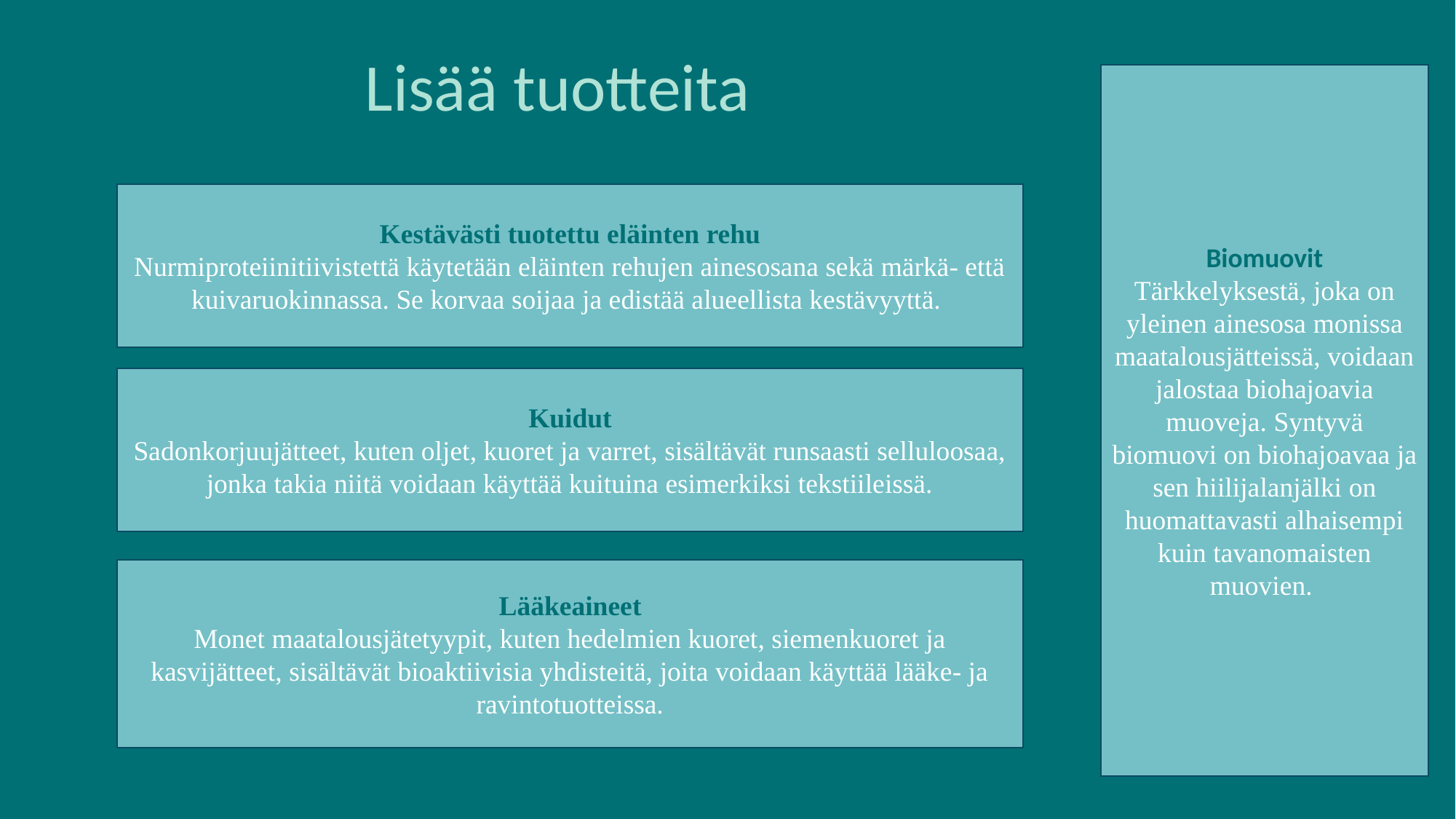

Lisää tuotteita
Biomuovit
Tärkkelyksestä, joka on yleinen ainesosa monissa maatalousjätteissä, voidaan jalostaa biohajoavia muoveja. Syntyvä biomuovi on biohajoavaa ja sen hiilijalanjälki on huomattavasti alhaisempi kuin tavanomaisten muovien.
Kestävästi tuotettu eläinten rehu
Nurmiproteiinitiivistettä käytetään eläinten rehujen ainesosana sekä märkä- että kuivaruokinnassa. Se korvaa soijaa ja edistää alueellista kestävyyttä.
Kuidut
Sadonkorjuujätteet, kuten oljet, kuoret ja varret, sisältävät runsaasti selluloosaa, jonka takia niitä voidaan käyttää kuituina esimerkiksi tekstiileissä.
BIOØKONOMI
Lääkeaineet
Monet maatalousjätetyypit, kuten hedelmien kuoret, siemenkuoret ja kasvijätteet, sisältävät bioaktiivisia yhdisteitä, joita voidaan käyttää lääke- ja ravintotuotteissa.